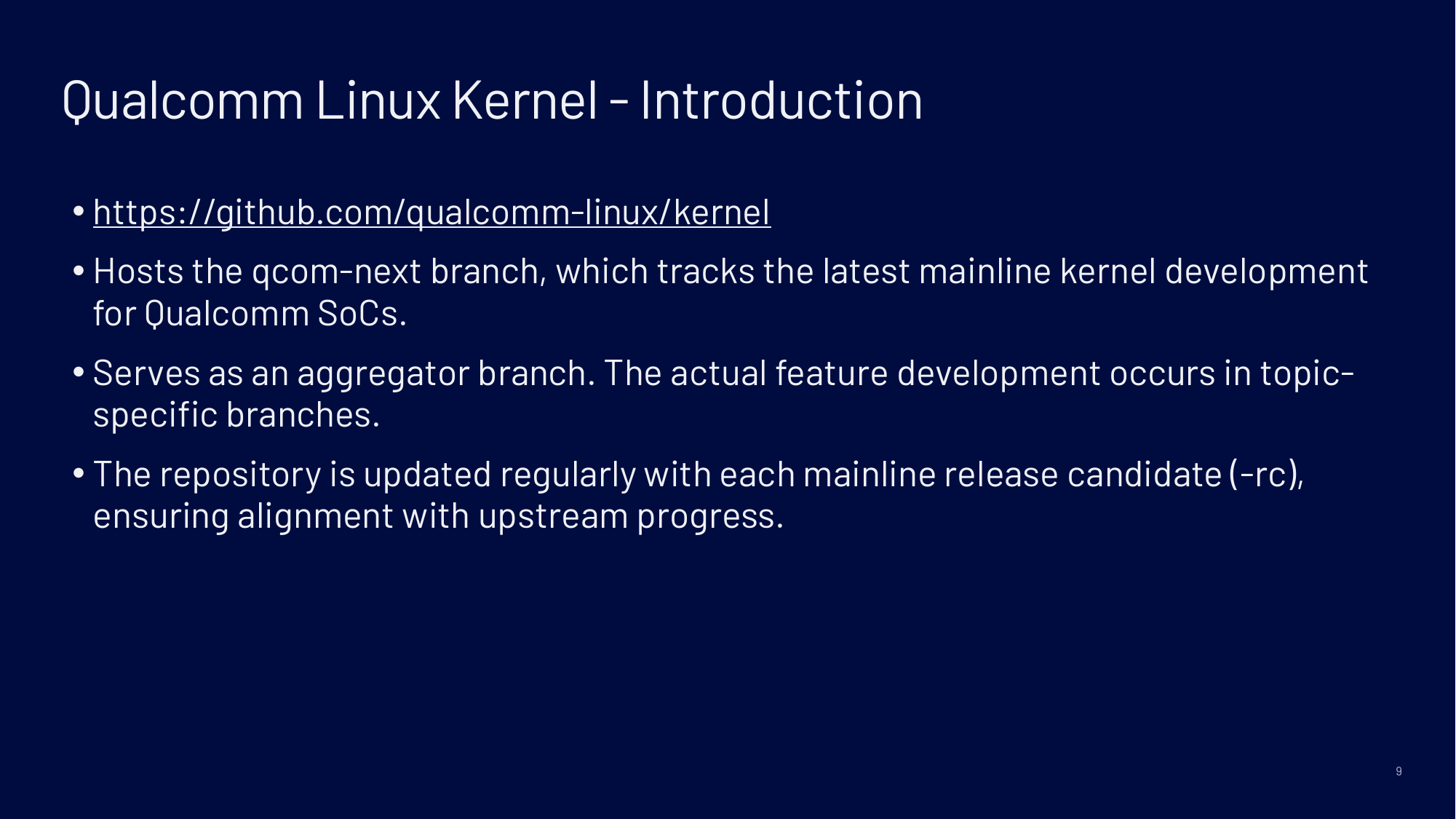

# Qualcomm Linux Kernel - Introduction
https://github.com/qualcomm-linux/kernel
Hosts the qcom-next branch, which tracks the latest mainline kernel development for Qualcomm SoCs.
Serves as an aggregator branch. The actual feature development occurs in topic-specific branches.
The repository is updated regularly with each mainline release candidate (-rc), ensuring alignment with upstream progress.